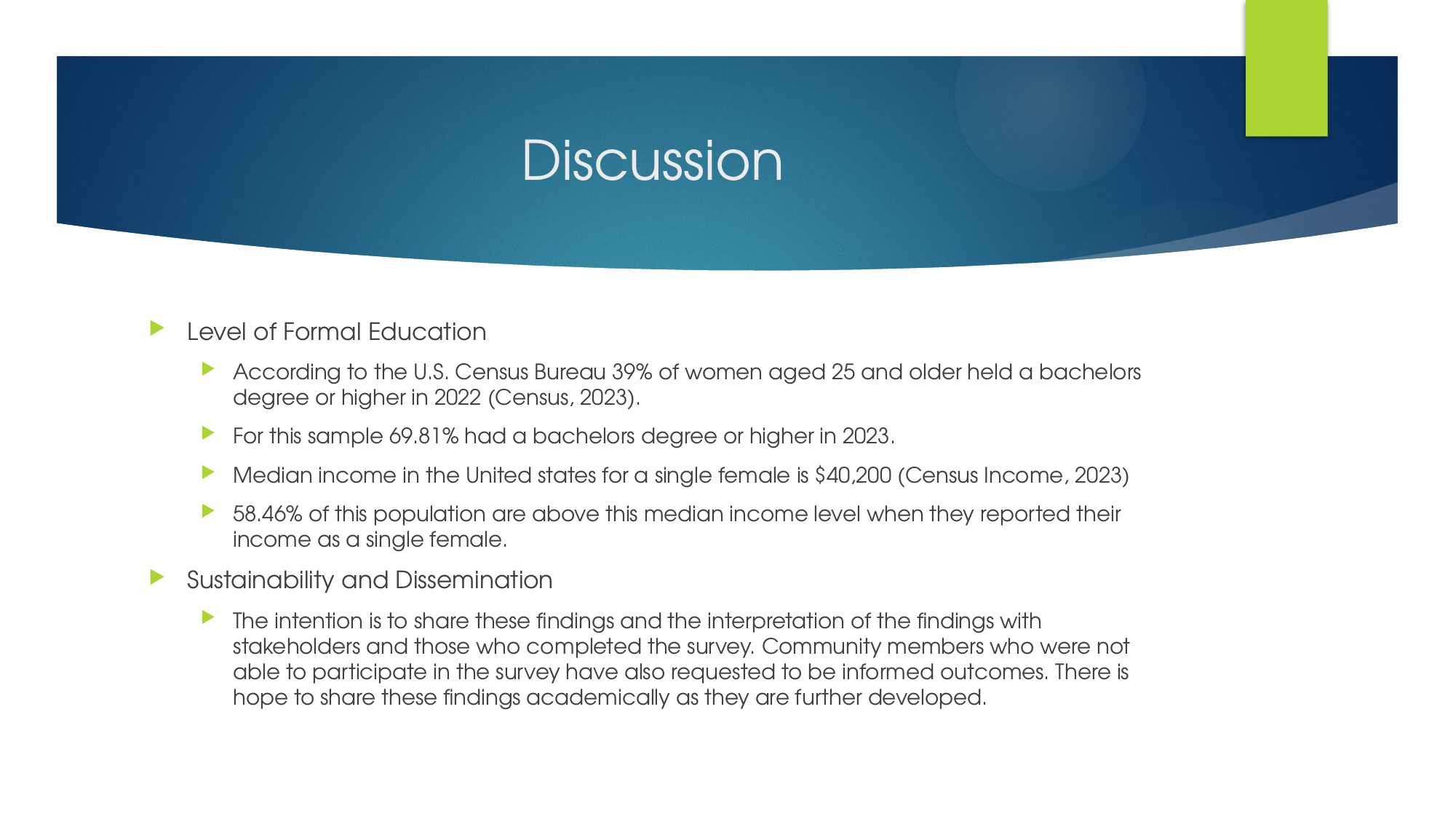

# Discussion
Level of Formal Education
According to the U.S. Census Bureau 39% of women aged 25 and older held a bachelors degree or higher in 2022 (Census, 2023).
For this sample 69.81% had a bachelors degree or higher in 2023.
Median income in the United states for a single female is $40,200 (Census Income, 2023)
58.46% of this population are above this median income level when they reported their income as a single female.
Sustainability and Dissemination
The intention is to share these findings and the interpretation of the findings with stakeholders and those who completed the survey. Community members who were not able to participate in the survey have also requested to be informed outcomes. There is hope to share these findings academically as they are further developed.